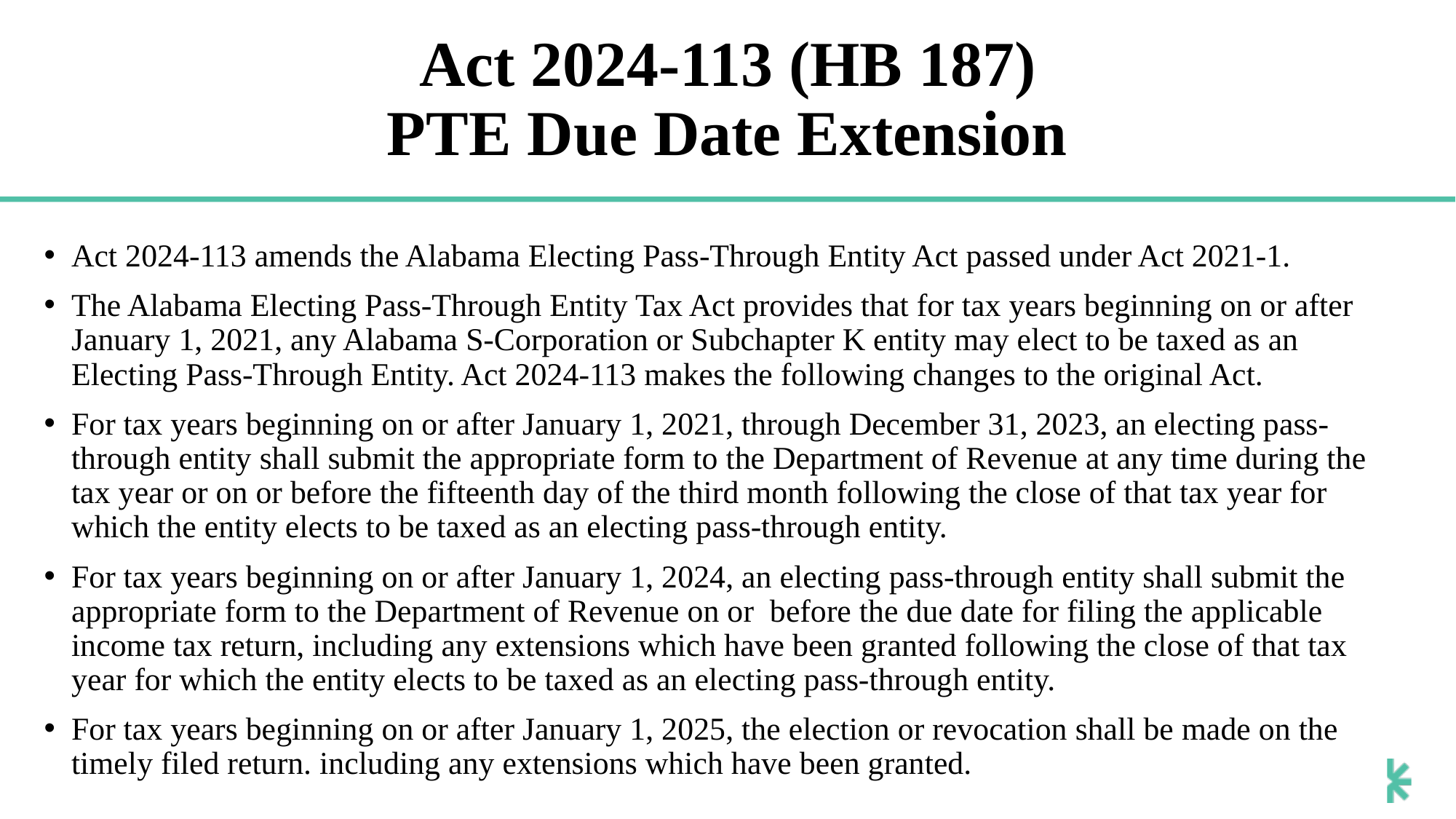

# Act 2024-113 (HB 187) PTE Due Date Extension
Act 2024-113 amends the Alabama Electing Pass-Through Entity Act passed under Act 2021-1.
The Alabama Electing Pass-Through Entity Tax Act provides that for tax years beginning on or after January 1, 2021, any Alabama S-Corporation or Subchapter K entity may elect to be taxed as an Electing Pass-Through Entity. Act 2024-113 makes the following changes to the original Act.
For tax years beginning on or after January 1, 2021, through December 31, 2023, an electing pass-through entity shall submit the appropriate form to the Department of Revenue at any time during the tax year or on or before the fifteenth day of the third month following the close of that tax year for which the entity elects to be taxed as an electing pass-through entity.
For tax years beginning on or after January 1, 2024, an electing pass-through entity shall submit the appropriate form to the Department of Revenue on or  before the due date for filing the applicable income tax return, including any extensions which have been granted following the close of that tax year for which the entity elects to be taxed as an electing pass-through entity.
For tax years beginning on or after January 1, 2025, the election or revocation shall be made on the timely filed return. including any extensions which have been granted.